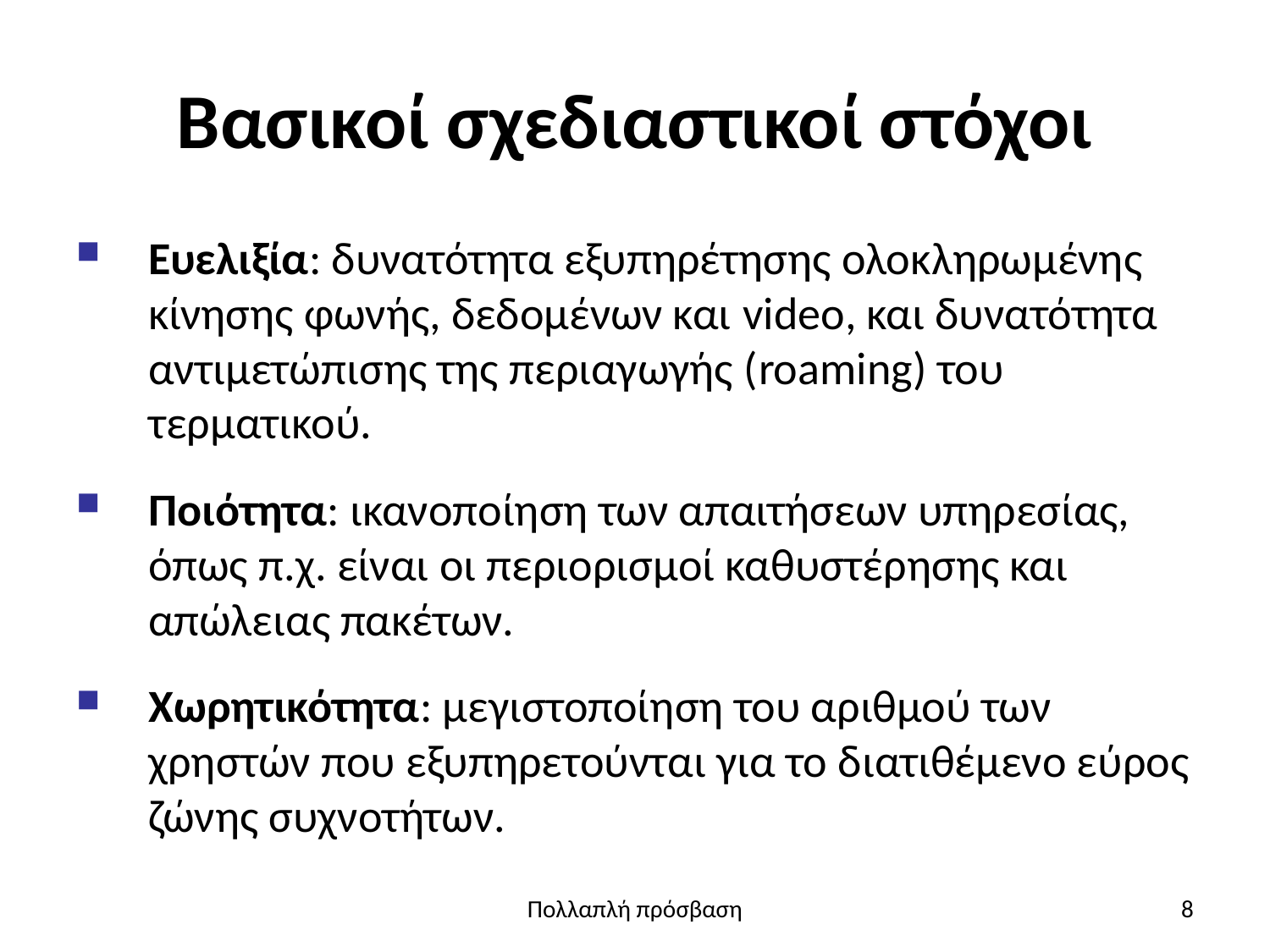

# Βασικοί σχεδιαστικοί στόχοι
Ευελιξία: δυνατότητα εξυπηρέτησης ολοκληρωμένης κίνησης φωνής, δεδομένων και video, και δυνατότητα αντιμετώπισης της περιαγωγής (roaming) του τερματικού.
Ποιότητα: ικανοποίηση των απαιτήσεων υπηρεσίας, όπως π.χ. είναι οι περιορισμοί καθυστέρησης και απώλειας πακέτων.
Χωρητικότητα: μεγιστοποίηση του αριθμού των χρηστών που εξυπηρετούνται για το διατιθέμενο εύρος ζώνης συχνοτήτων.
Πολλαπλή πρόσβαση
8